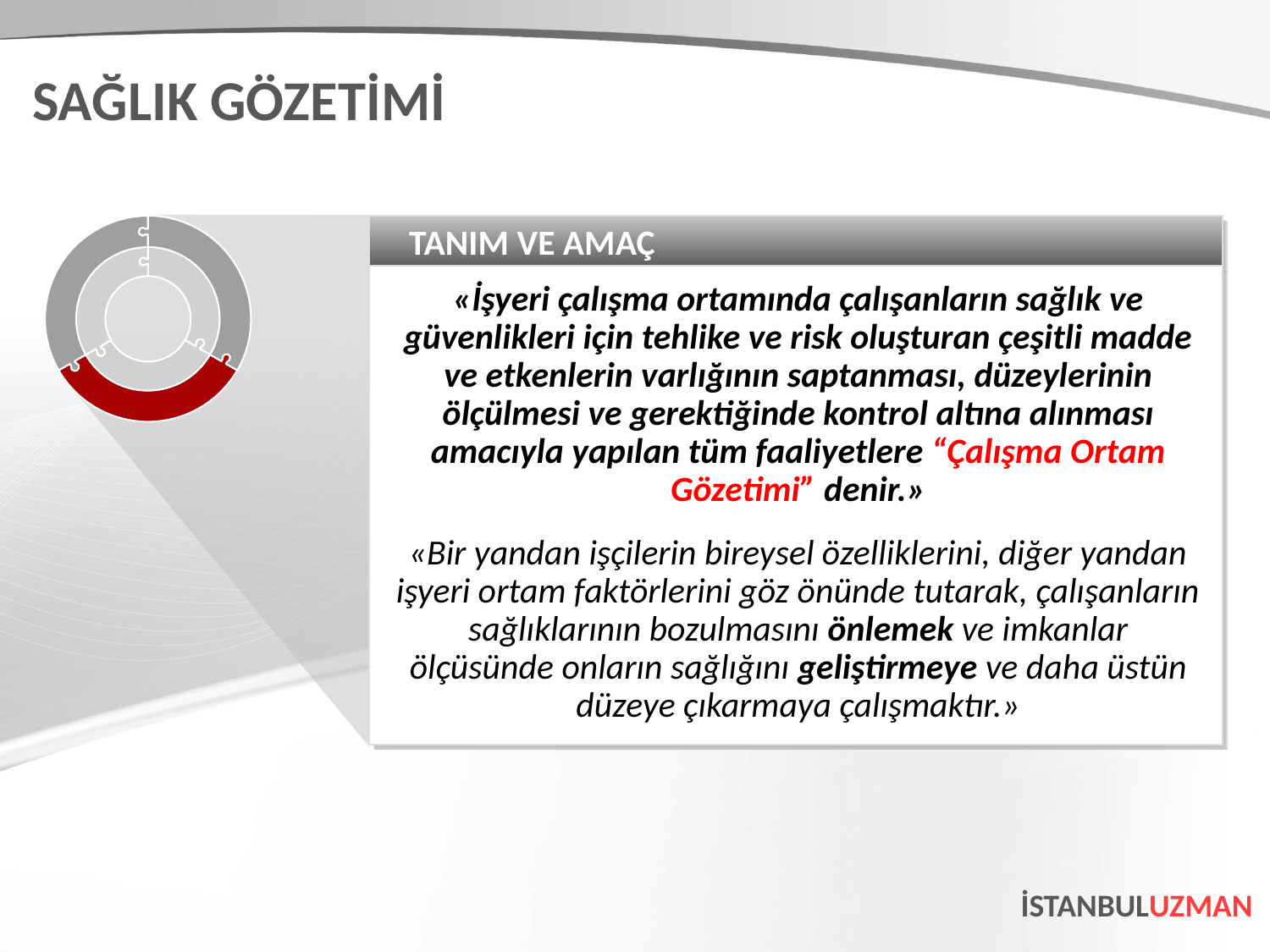

SAĞLIK GÖZETİMİ

TANIM VE AMAÇ
«İşyeri çalışma ortamında çalışanların sağlık ve güvenlikleri için tehlike ve risk oluşturan çeşitli madde ve etkenlerin varlığının saptanması, düzeylerinin ölçülmesi ve gerektiğinde kontrol altına alınması amacıyla yapılan tüm faaliyetlere “Çalışma Ortam Gözetimi” denir.»

«Bir yandan işçilerin bireysel özelliklerini, diğer yandan işyeri ortam faktörlerini göz önünde tutarak, çalışanların sağlıklarının bozulmasını önlemek ve imkanlar ölçüsünde onların sağlığını geliştirmeye ve daha üstün düzeye çıkarmaya çalışmaktır.»
İSTANBULUZMAN